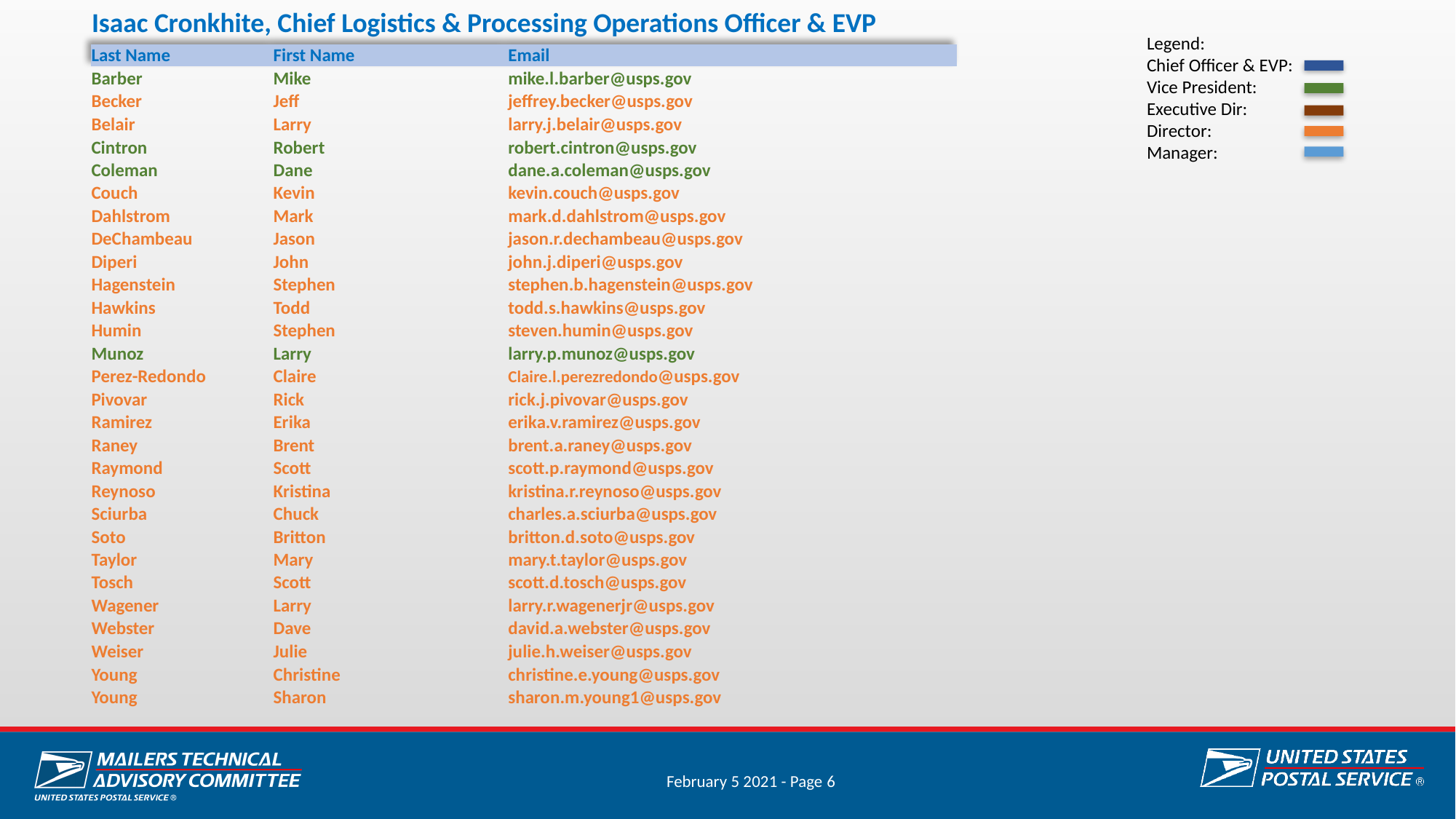

Isaac Cronkhite, Chief Logistics & Processing Operations Officer & EVP
Legend:
Chief Officer & EVP:
Vice President:
Executive Dir:
Director:
Manager:

| Last Name | First Name | Email |
| --- | --- | --- |
| Barber | Mike | mike.l.barber@usps.gov |
| Becker | Jeff | jeffrey.becker@usps.gov |
| Belair | Larry | larry.j.belair@usps.gov |
| Cintron | Robert | robert.cintron@usps.gov |
| Coleman | Dane | dane.a.coleman@usps.gov |
| Couch | Kevin | kevin.couch@usps.gov |
| Dahlstrom | Mark | mark.d.dahlstrom@usps.gov |
| DeChambeau | Jason | jason.r.dechambeau@usps.gov |
| Diperi | John | john.j.diperi@usps.gov |
| Hagenstein | Stephen | stephen.b.hagenstein@usps.gov |
| Hawkins | Todd | todd.s.hawkins@usps.gov |
| Humin | Stephen | steven.humin@usps.gov |
| Munoz | Larry | larry.p.munoz@usps.gov |
| Perez-Redondo | Claire | Claire.l.perezredondo@usps.gov |
| Pivovar | Rick | rick.j.pivovar@usps.gov |
| Ramirez | Erika | erika.v.ramirez@usps.gov |
| Raney | Brent | brent.a.raney@usps.gov |
| Raymond | Scott | scott.p.raymond@usps.gov |
| Reynoso | Kristina | kristina.r.reynoso@usps.gov |
| Sciurba | Chuck | charles.a.sciurba@usps.gov |
| Soto | Britton | britton.d.soto@usps.gov |
| Taylor | Mary | mary.t.taylor@usps.gov |
| Tosch | Scott | scott.d.tosch@usps.gov |
| Wagener | Larry | larry.r.wagenerjr@usps.gov |
| Webster | Dave | david.a.webster@usps.gov |
| Weiser | Julie | julie.h.weiser@usps.gov |
| Young | Christine | christine.e.young@usps.gov |
| Young | Sharon | sharon.m.young1@usps.gov |